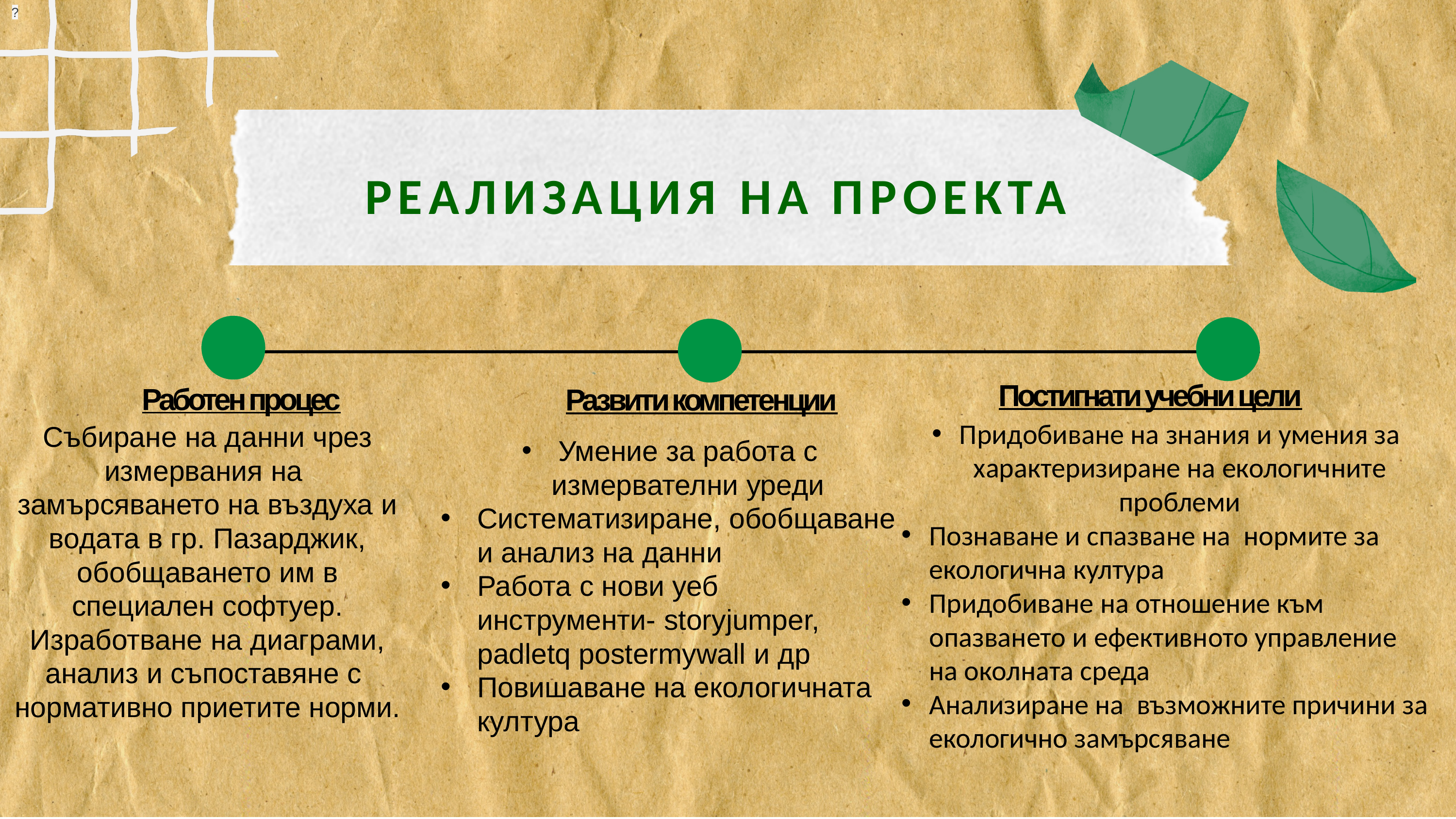

?

РЕАЛИЗАЦИЯ НА ПРОЕКТА

Постигнати учебни цели
Работен процес
Развити компетенции
Придобиване на знания и умения за характеризиране на екологичните проблеми
Познаване и спазване на  нормите за екологична култура
Придобиване на отношение към опазването и ефективното управление на околната среда
Анализиране на  възможните причини за екологично замърсяване
Събиране на данни чрез измервания на  замърсяването на въздуха и водата в гр. Пазарджик, обобщаването им в специален софтуер. Изработване на диаграми, анализ и съпоставяне с  нормативно приетите норми.
Умение за работа с измервателни уреди
Систематизиране, обобщаване и анализ на данни
Работа с нови уеб инструменти- storyjumper, padletq postermywall и др
Повишаване на екологичната култура